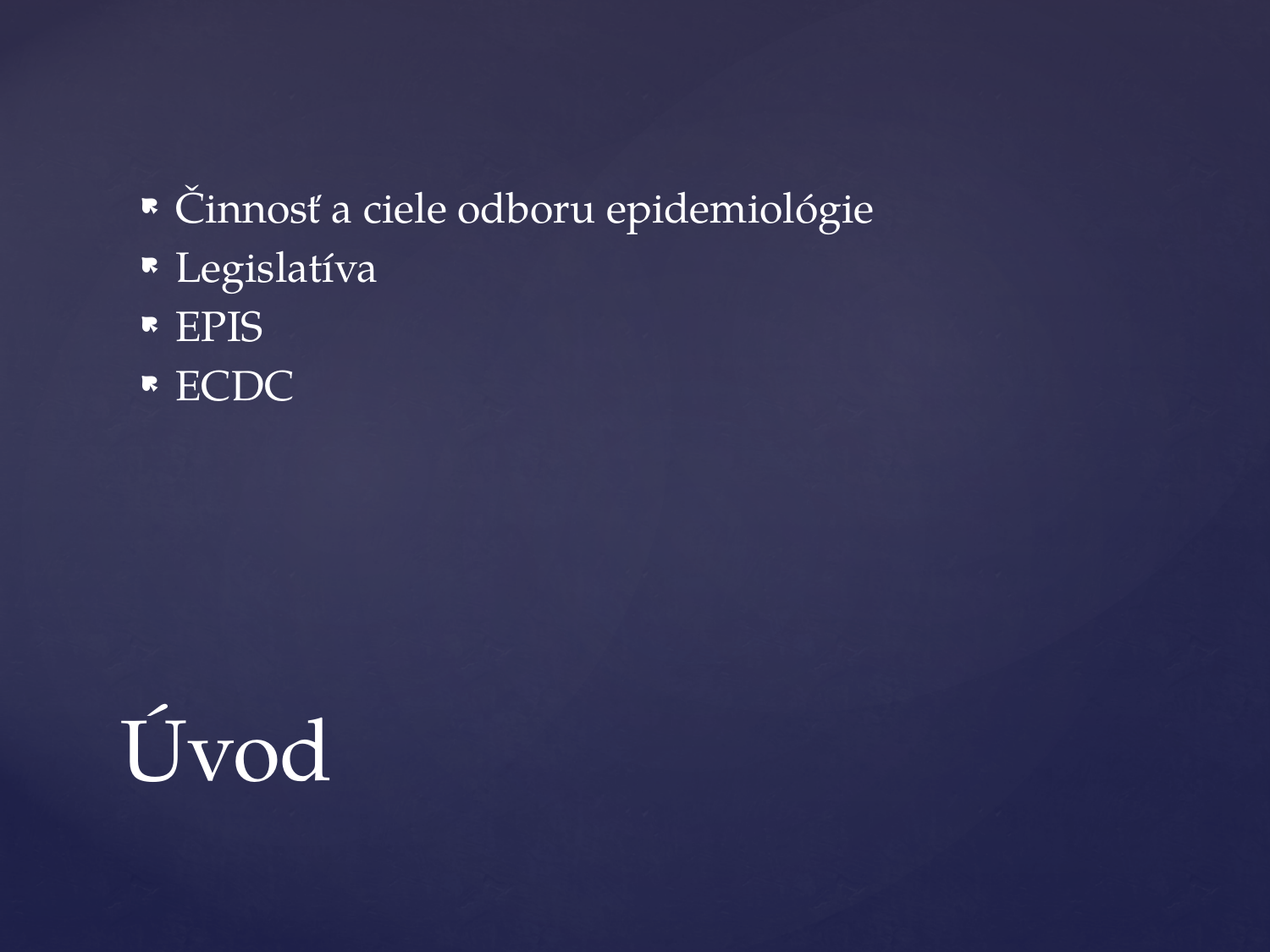

Činnosť a ciele odboru epidemiológie
Legislatíva
EPIS
ECDC

# Úvod